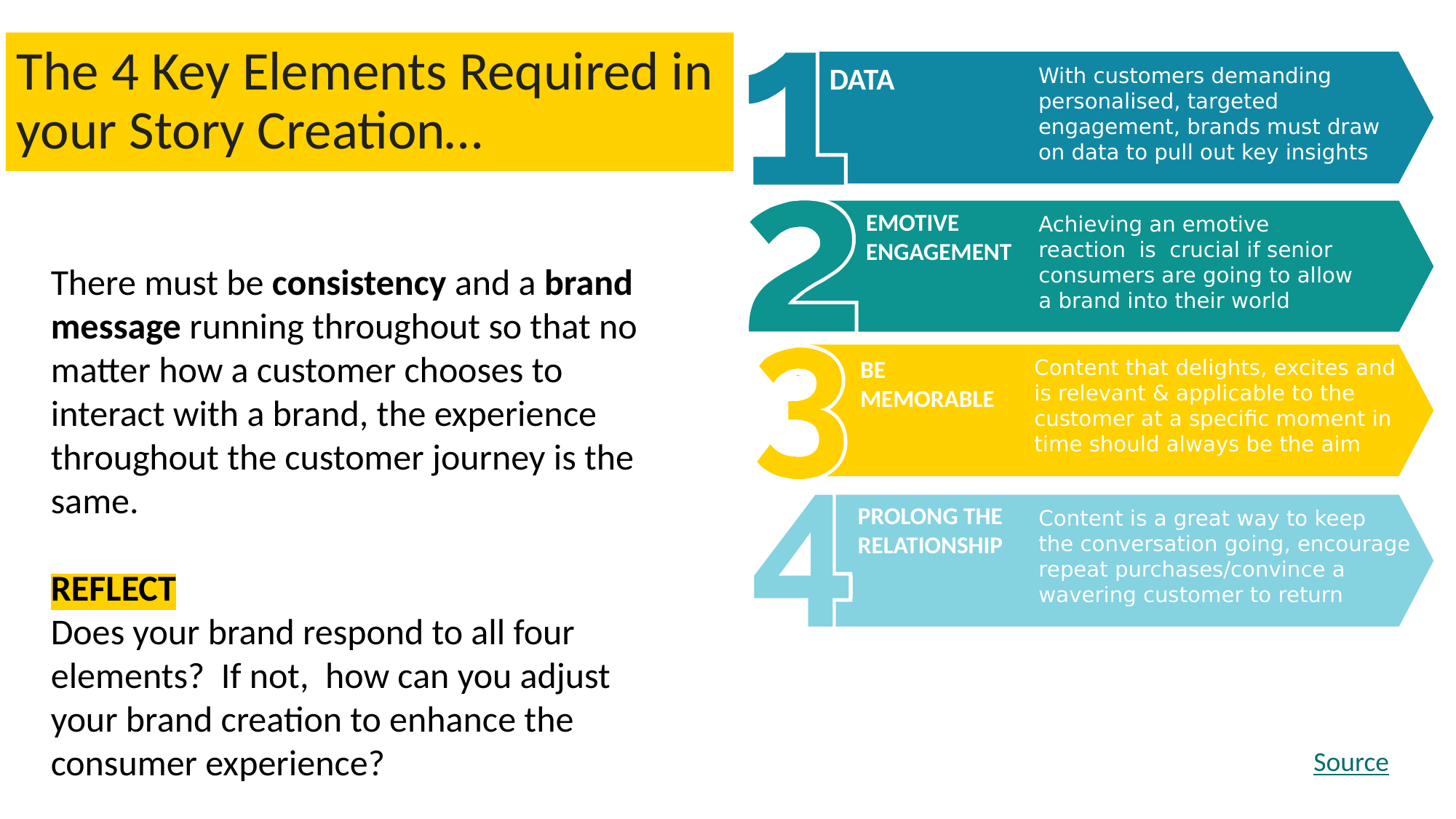

The 4 Key Elements Required in your Story Creation…

DATA
With customers demanding personalised, targeted engagement, brands must draw on data to pull out key insights

EMOTIVE ENGAGEMENT
Achieving an emotive reaction  is  crucial if senior consumers are going to allow a brand into their world

Project
Management
There must be consistency and a brand message running throughout so that no matter how a customer chooses to interact with a brand, the experience throughout the customer journey is the same.

REFLECT
Does your brand respond to all four elements?  If not,  how can you adjust your brand creation to enhance the consumer experience?

BE MEMORABLE
Content that delights, excites and is relevant & applicable to the customer at a specific moment in time should always be the aim

PROLONG THE RELATIONSHIP
Content is a great way to keep  the conversation going, encourage repeat purchases/convince a wavering customer to return

Your Title

Refers to a good or
service being offered

Source